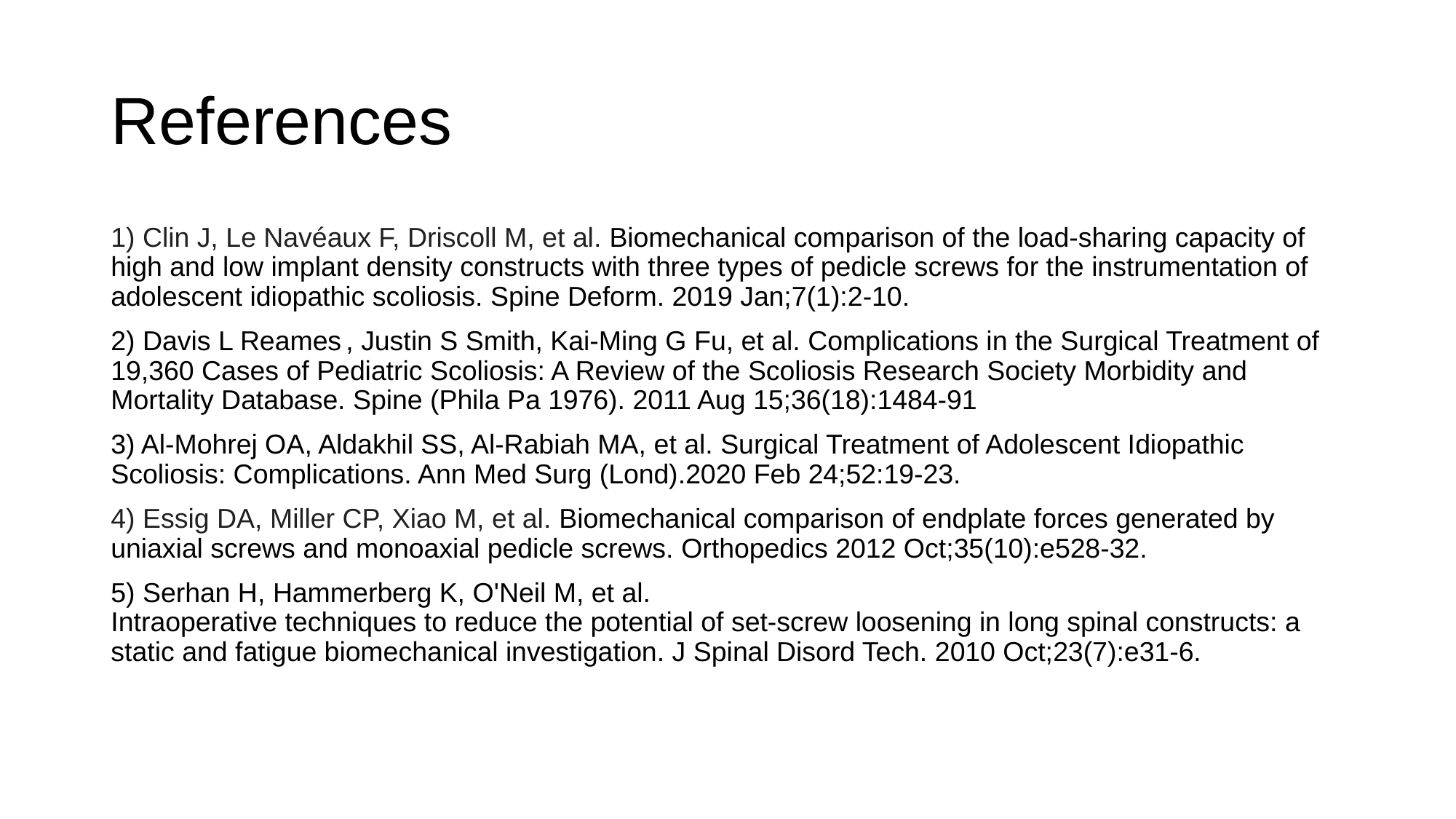

# References
1) Clin J, Le Navéaux F, Driscoll M, et al. Biomechanical comparison of the load-sharing capacity of high and low implant density constructs with three types of pedicle screws for the instrumentation of adolescent idiopathic scoliosis. Spine Deform. 2019 Jan;7(1):2-10.
2) Davis L Reames , Justin S Smith, Kai-Ming G Fu, et al. Complications in the Surgical Treatment of 19,360 Cases of Pediatric Scoliosis: A Review of the Scoliosis Research Society Morbidity and Mortality Database. Spine (Phila Pa 1976). 2011 Aug 15;36(18):1484-91
3) Al-Mohrej OA, Aldakhil SS, Al-Rabiah MA, et al. Surgical Treatment of Adolescent Idiopathic Scoliosis: Complications. Ann Med Surg (Lond).2020 Feb 24;52:19-23.
4) Essig DA, Miller CP, Xiao M, et al. Biomechanical comparison of endplate forces generated by uniaxial screws and monoaxial pedicle screws. Orthopedics 2012 Oct;35(10):e528-32.
5) Serhan H, Hammerberg K, O'Neil M, et al.
Intraoperative techniques to reduce the potential of set-screw loosening in long spinal constructs: a static and fatigue biomechanical investigation. J Spinal Disord Tech. 2010 Oct;23(7):e31-6.